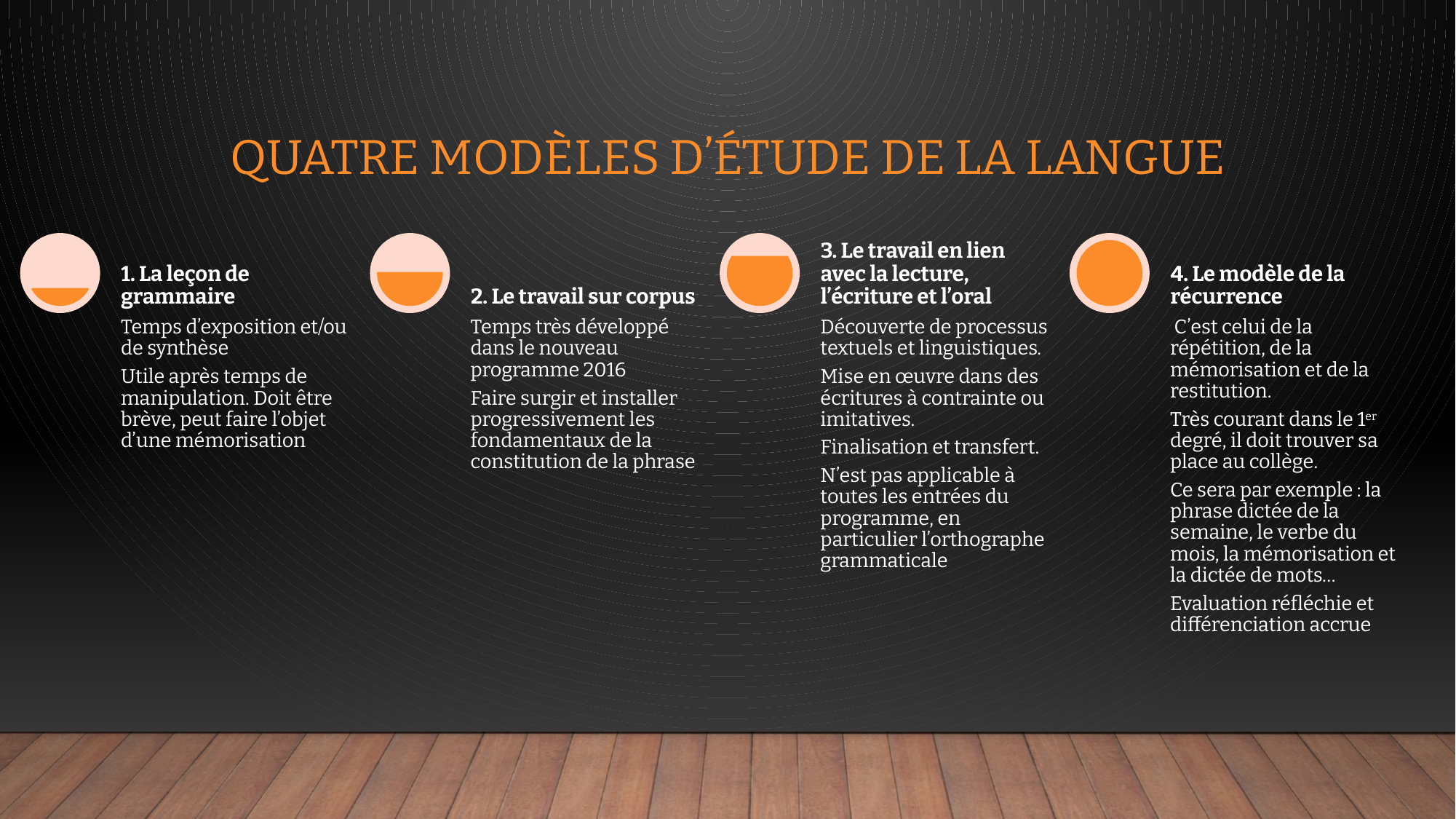

# Quatre modèles d’étude de la langue
Temps d’exposition et/ou de synthèse
Utile après temps de manipulation. Doit être brève, peut faire l’objet d’une mémorisation
1. La leçon de grammaire
Temps très développé dans le nouveau programme 2016
Faire surgir et installer progressivement les fondamentaux de la constitution de la phrase
2. Le travail sur corpus
Découverte de processus textuels et linguistiques.
Mise en œuvre dans des écritures à contrainte ou imitatives.
Finalisation et transfert.
N’est pas applicable à toutes les entrées du programme, en particulier l’orthographe grammaticale
3. Le travail en lien avec la lecture, l’écriture et l’oral
 C’est celui de la répétition, de la mémorisation et de la restitution.
Très courant dans le 1er degré, il doit trouver sa place au collège.
Ce sera par exemple : la phrase dictée de la semaine, le verbe du mois, la mémorisation et la dictée de mots…
Evaluation réfléchie et différenciation accrue
4. Le modèle de la récurrence